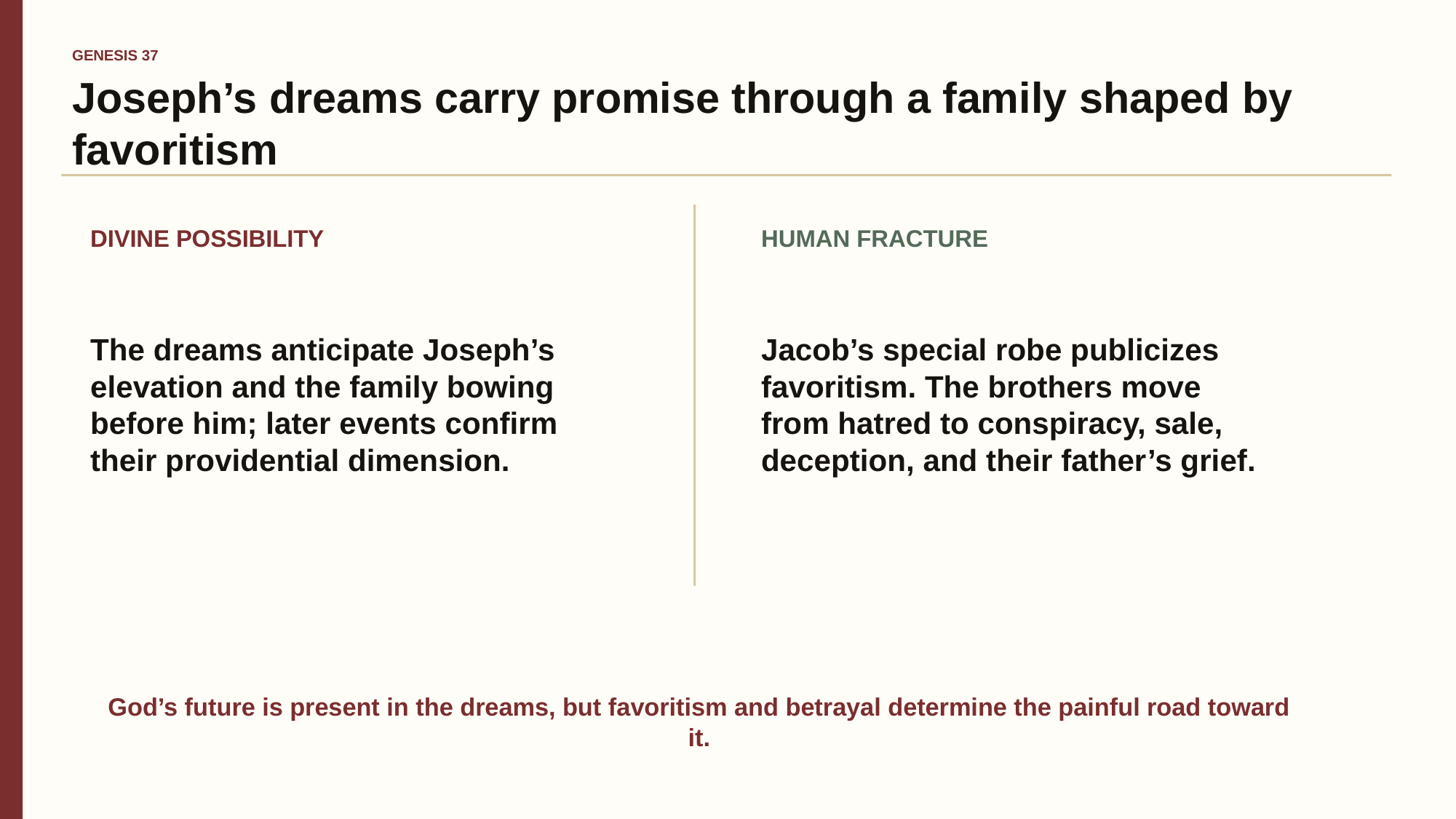

GENESIS 37
Joseph’s dreams carry promise through a family shaped by favoritism

DIVINE POSSIBILITY
HUMAN FRACTURE
The dreams anticipate Joseph’s elevation and the family bowing before him; later events confirm their providential dimension.
Jacob’s special robe publicizes favoritism. The brothers move from hatred to conspiracy, sale, deception, and their father’s grief.
God’s future is present in the dreams, but favoritism and betrayal determine the painful road toward it.